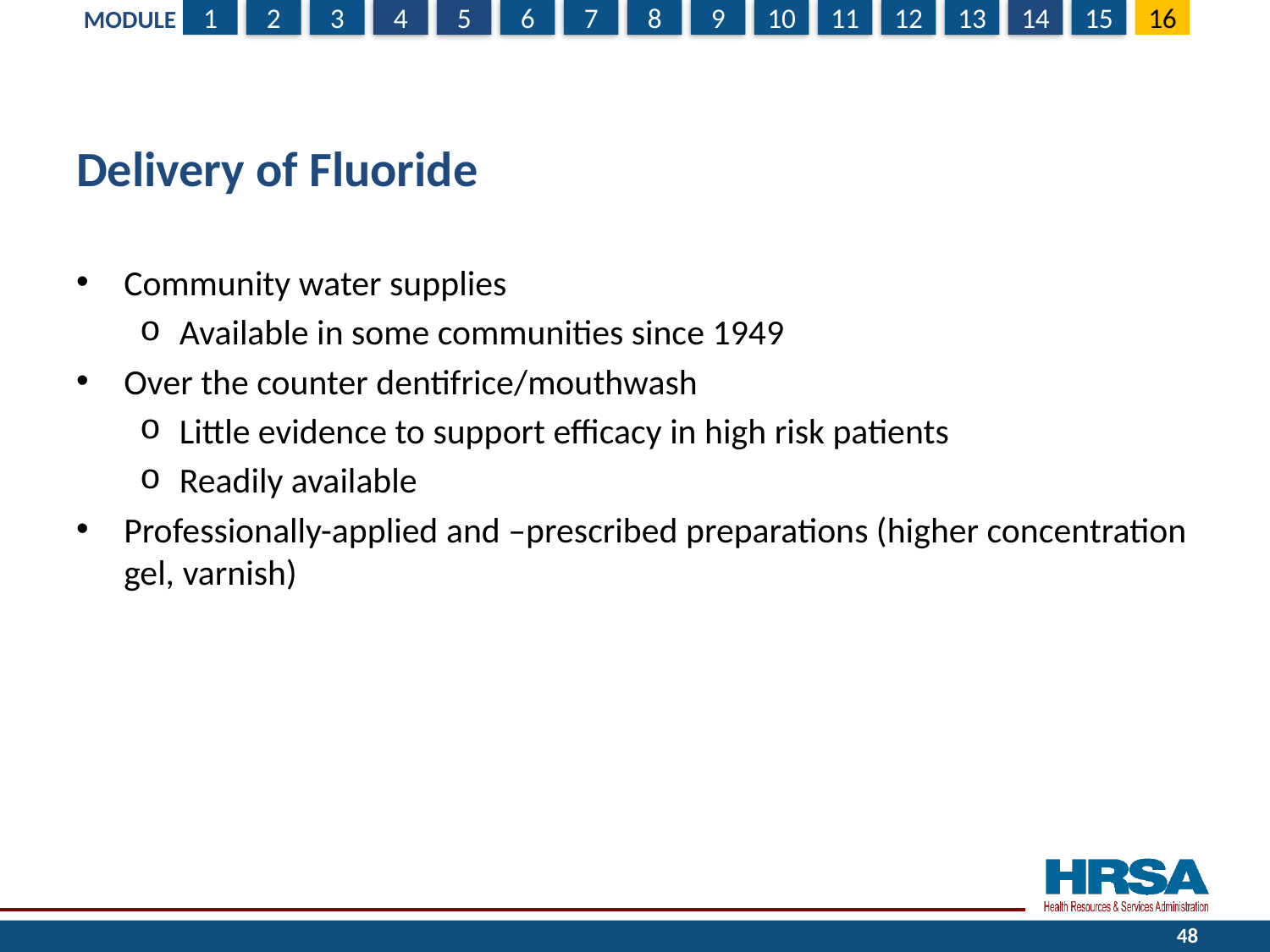

# Delivery of Fluoride
Community water supplies
Available in some communities since 1949
Over the counter dentifrice/mouthwash
Little evidence to support efficacy in high risk patients
Readily available
Professionally-applied and –prescribed preparations (higher concentration gel, varnish)